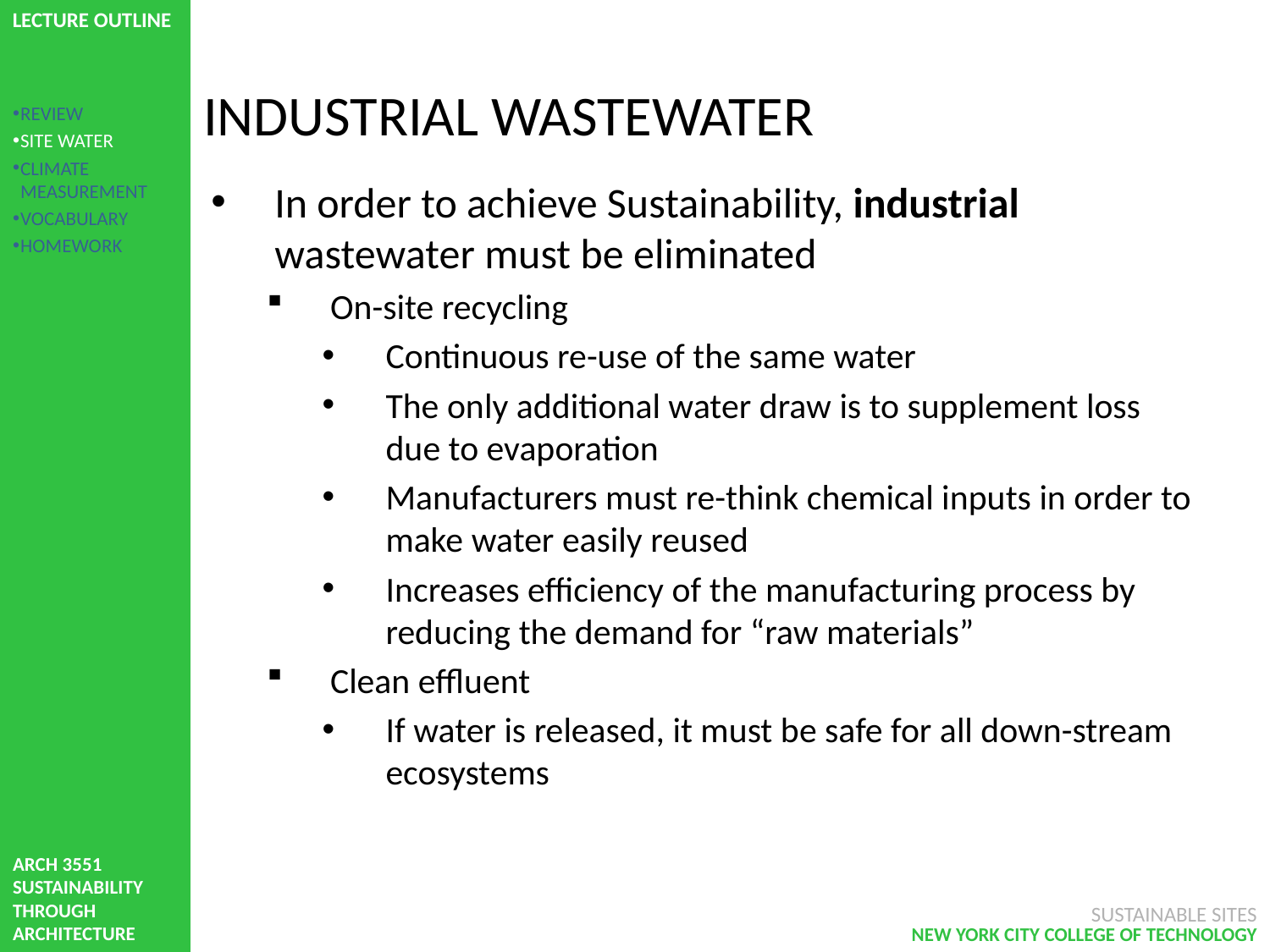

# INDUSTRIAL WASTEWATER
REVIEW
SITE WATER
CLIMATE MEASUREMENT
VOCABULARY
HOMEWORK

In order to achieve Sustainability, industrial wastewater must be eliminated
On-site recycling
Continuous re-use of the same water
The only additional water draw is to supplement loss due to evaporation
Manufacturers must re-think chemical inputs in order to make water easily reused
Increases efficiency of the manufacturing process by reducing the demand for “raw materials”
Clean effluent
If water is released, it must be safe for all down-stream ecosystems

SUSTAINABLE SITES